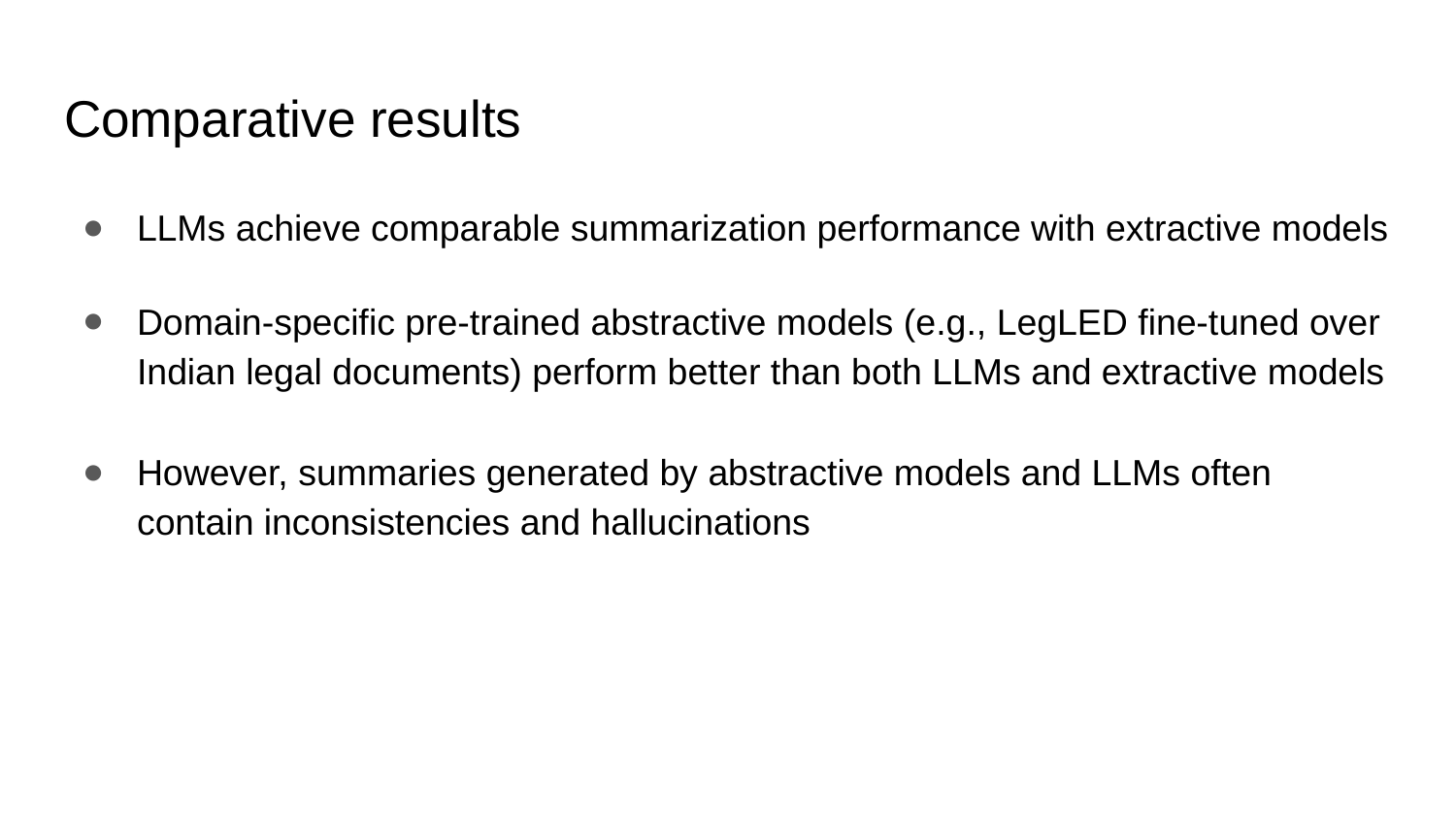

# Comparative results
LLMs achieve comparable summarization performance with extractive models
Domain-specific pre-trained abstractive models (e.g., LegLED fine-tuned over Indian legal documents) perform better than both LLMs and extractive models
However, summaries generated by abstractive models and LLMs often contain inconsistencies and hallucinations